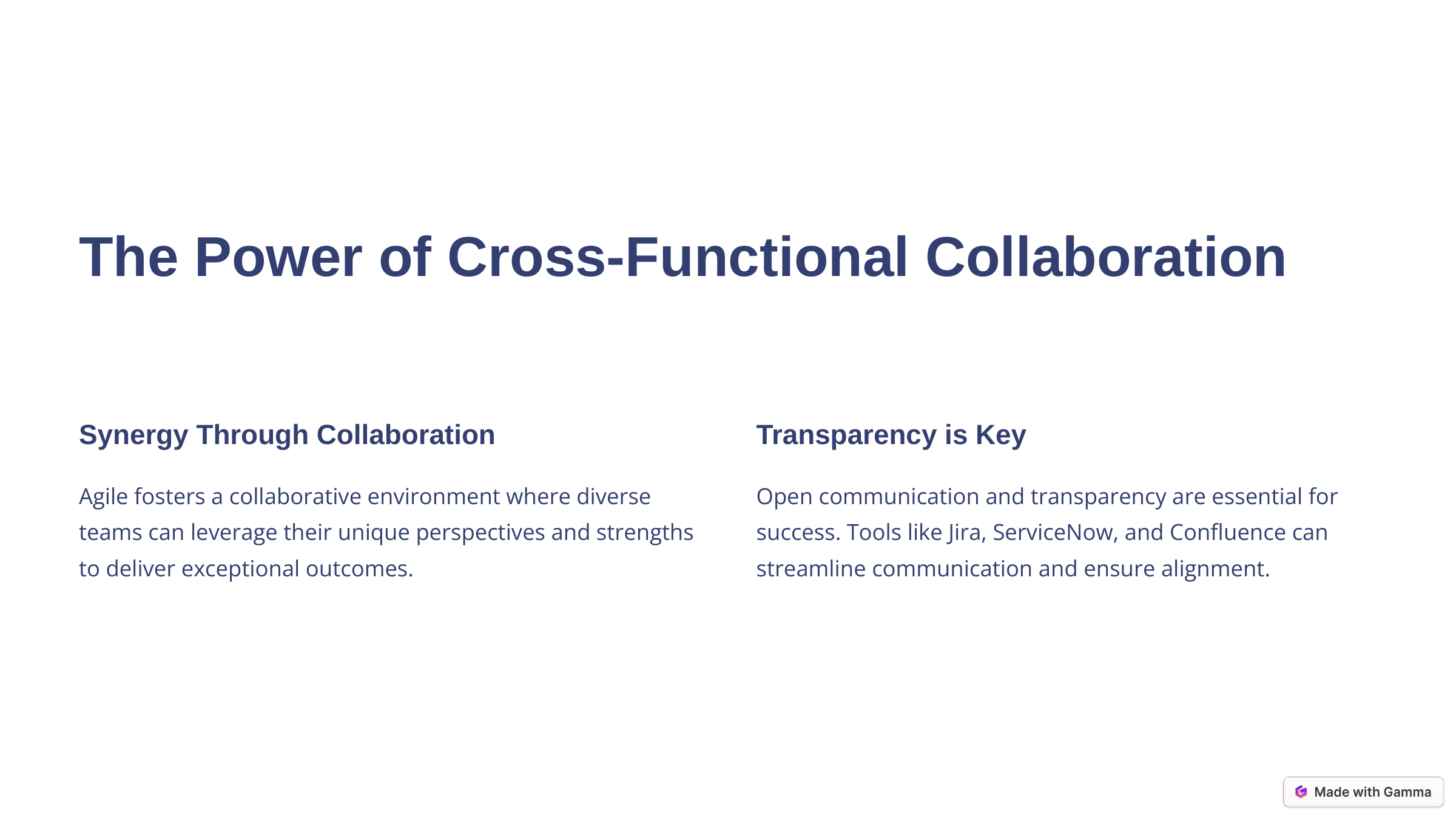

The Power of Cross-Functional Collaboration
Synergy Through Collaboration
Transparency is Key
Agile fosters a collaborative environment where diverse teams can leverage their unique perspectives and strengths to deliver exceptional outcomes.
Open communication and transparency are essential for success. Tools like Jira, ServiceNow, and Confluence can streamline communication and ensure alignment.